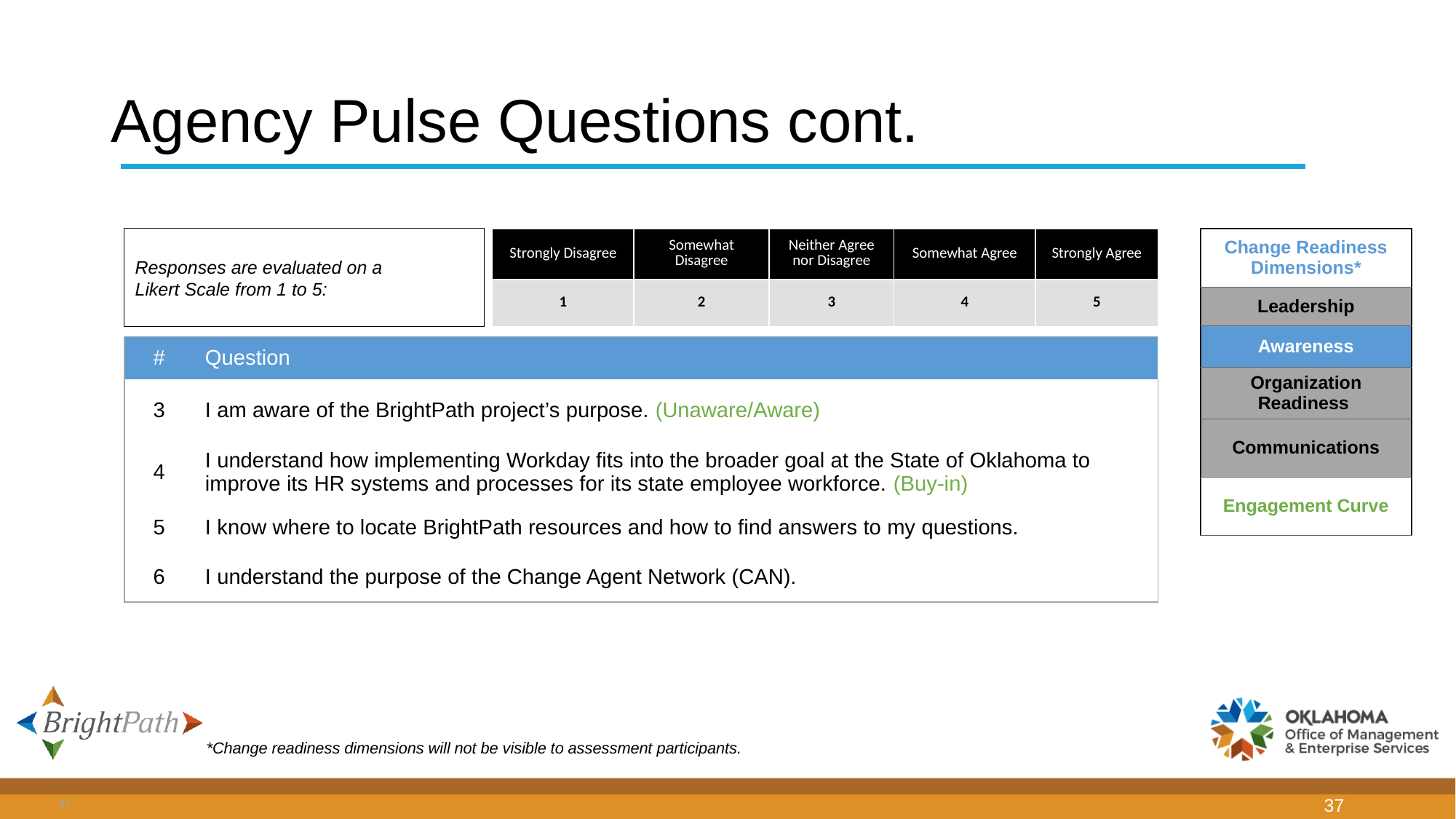

# Agency Pulse Questions cont.
Responses are evaluated on a Likert Scale from 1 to 5:
| Strongly Disagree | Somewhat Disagree | Neither Agree nor Disagree | Somewhat Agree | Strongly Agree |
| --- | --- | --- | --- | --- |
| 1 | 2 | 3 | 4 | 5 |
| Change Readiness Dimensions​\* |
| --- |
| Leadership |
| Awareness |
| Organization Readiness |
| Communications​ |
| Engagement Curve |
| # | Question |
| --- | --- |
| 3 | I am aware of the BrightPath project’s purpose. (Unaware/Aware) |
| 4 | I understand how implementing Workday fits into the broader goal at the State of Oklahoma to improve its HR systems and processes for its state employee workforce.​ (Buy-in) |
| 5 | I know where to locate BrightPath resources and how to find answers to my questions. |
| 6 | I understand the purpose of the Change Agent Network (CAN). |
*Change readiness dimensions will not be visible to assessment participants.
37
37